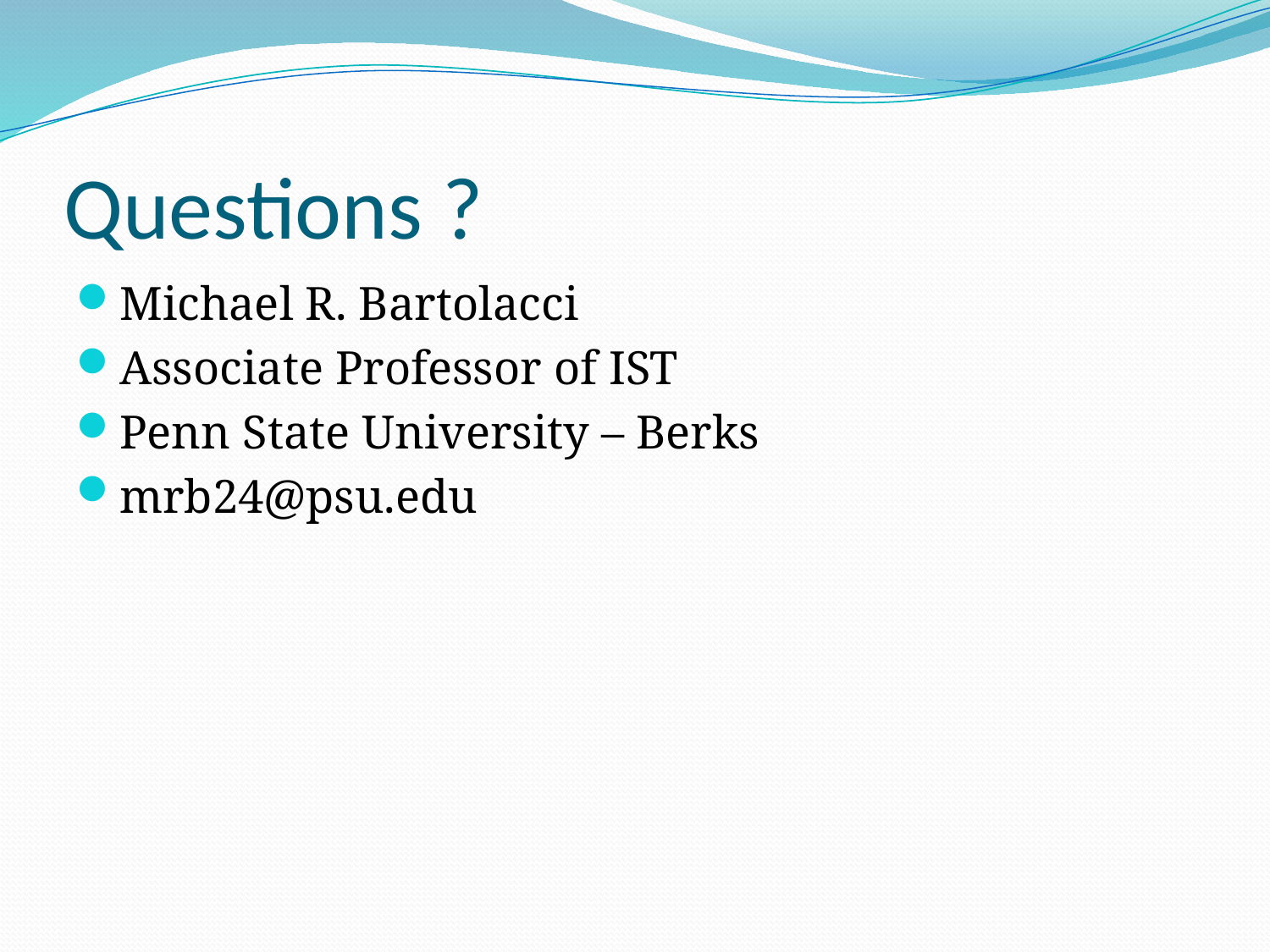

# Questions ?
Michael R. Bartolacci
Associate Professor of IST
Penn State University – Berks
mrb24@psu.edu